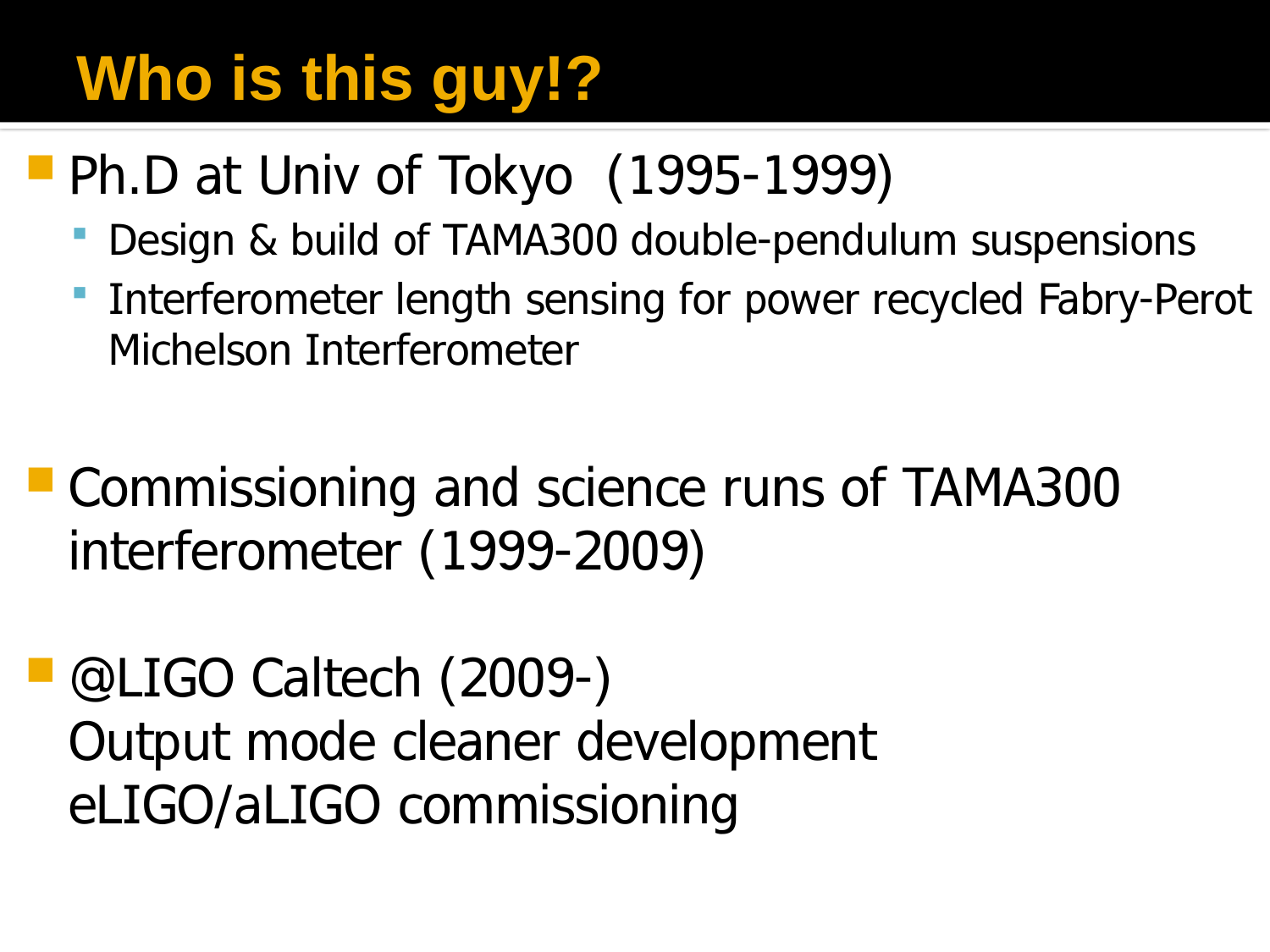

# Who is this guy!?
Ph.D at Univ of Tokyo  (1995-1999)
Design & build of TAMA300 double-pendulum suspensions
Interferometer length sensing for power recycled Fabry-Perot Michelson Interferometer

Commissioning and science runs of TAMA300 interferometer (1999-2009)

@LIGO Caltech (2009-)
Output mode cleaner development
eLIGO/aLIGO commissioning